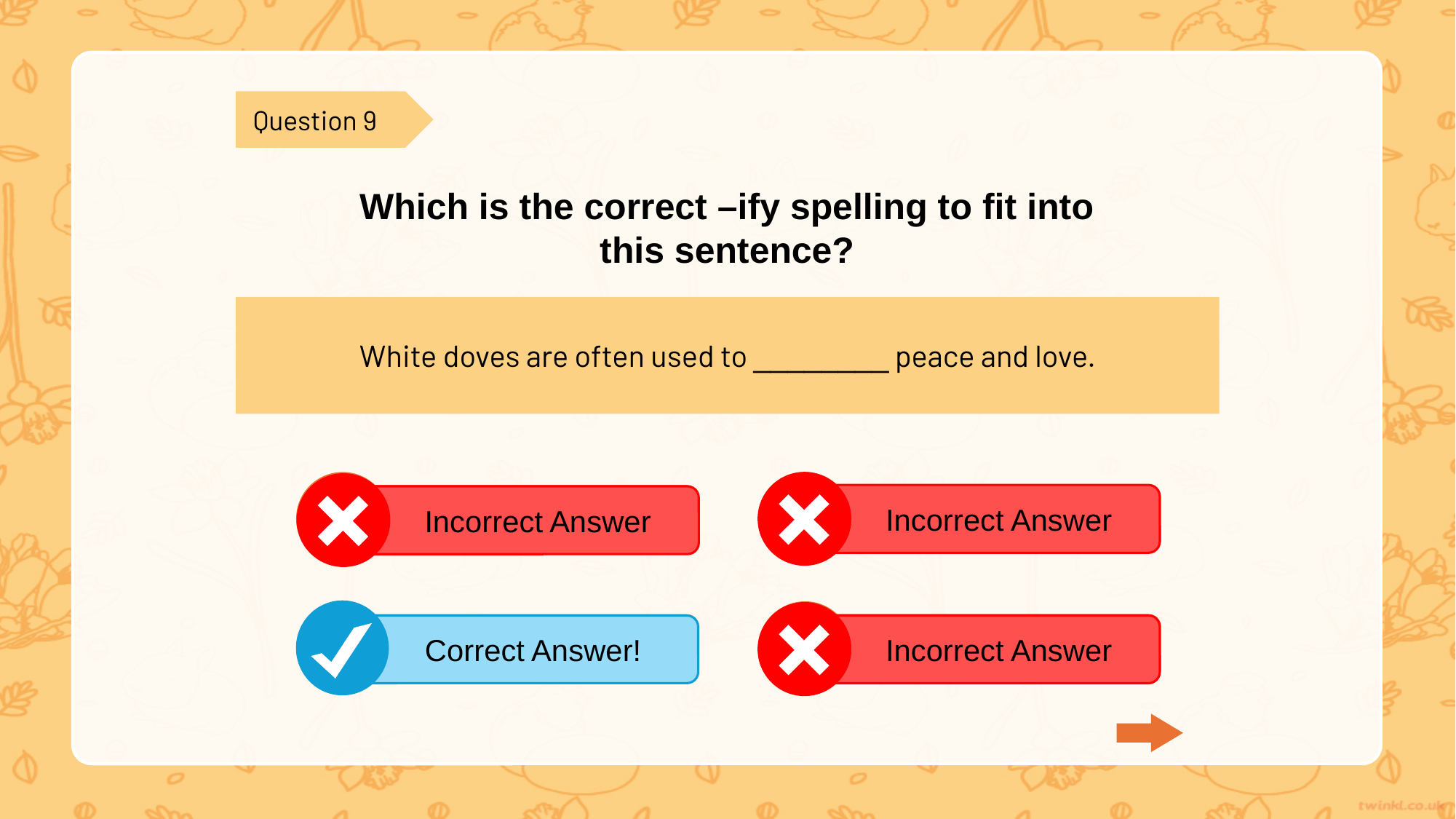

Question 9
Which is the correct –ify spelling to fit into this sentence?
White doves are often used to ________ peace and love.

Incorrect Answer

Incorrect Answer
A
cignify
C
siggnify

Correct Answer!

Incorrect Answer
B
signify
D
ciggnify